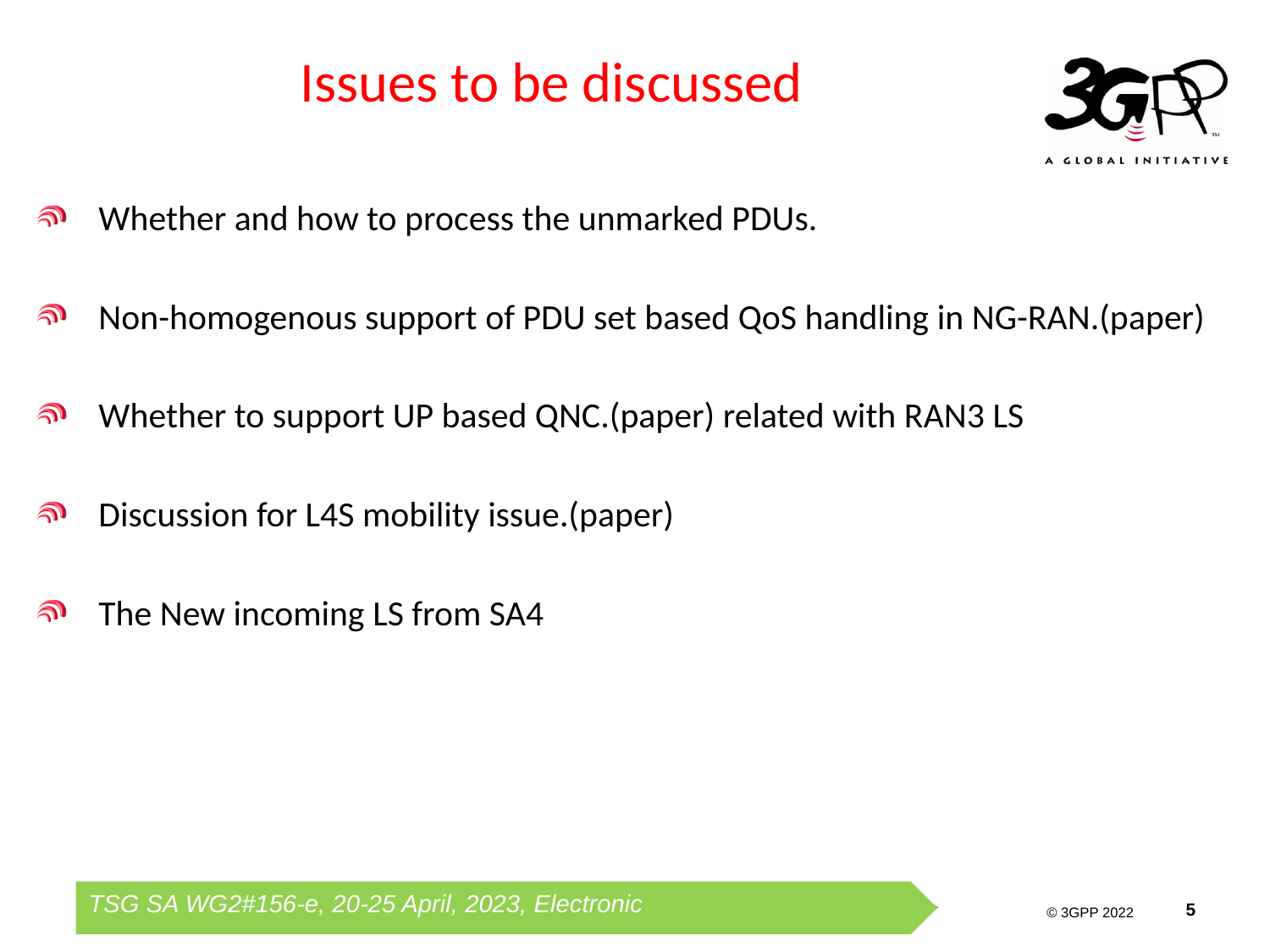

# Issues to be discussed
Whether and how to process the unmarked PDUs.

Non-homogenous support of PDU set based QoS handling in NG-RAN.(paper)

Whether to support UP based QNC.(paper) related with RAN3 LS

Discussion for L4S mobility issue.(paper)

The New incoming LS from SA4